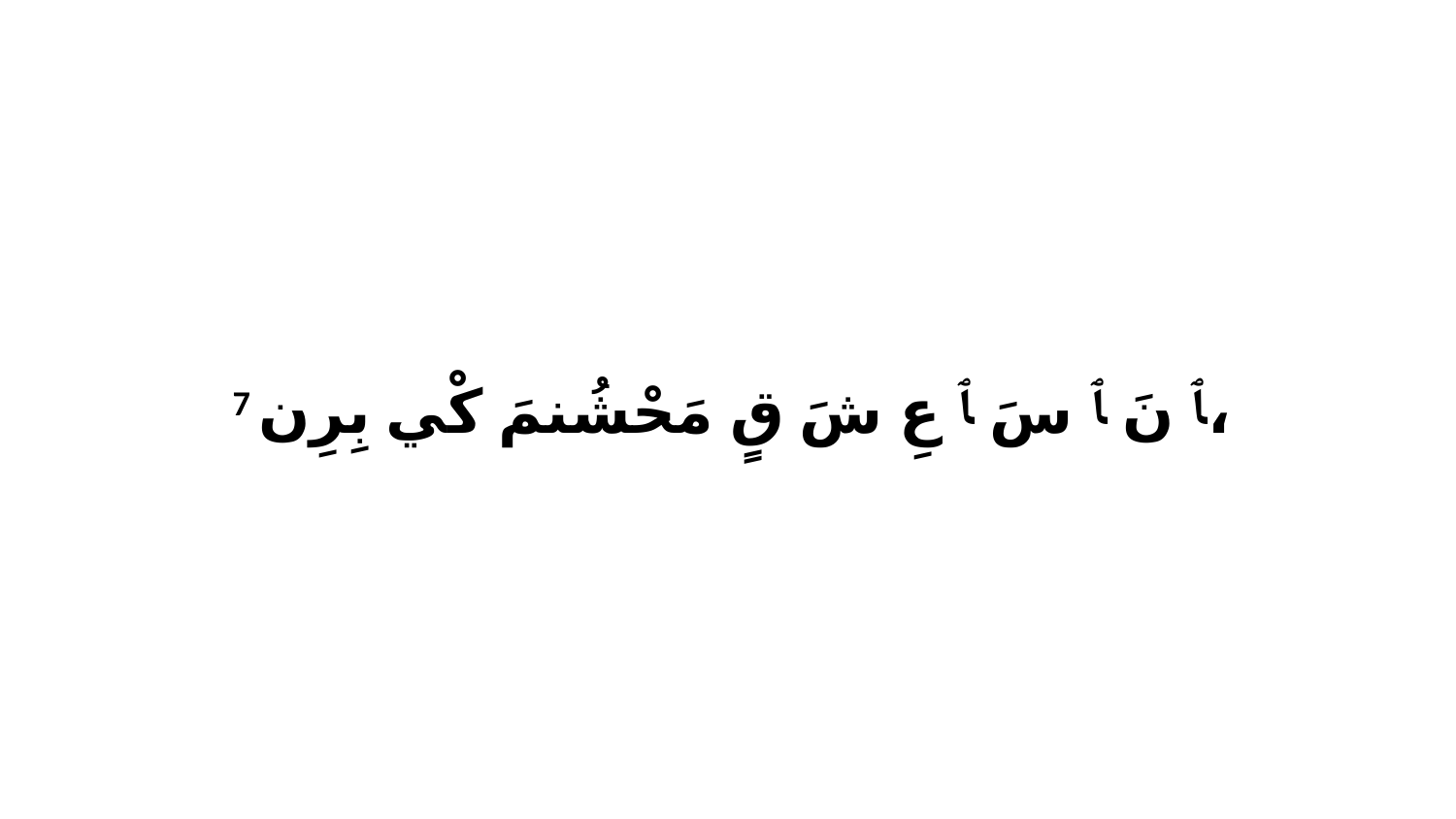

7 ﭑ نَ ﭑ سَ ﭑ عِ شَ قٍ مَحْشُنمَ كْي بِرِن،